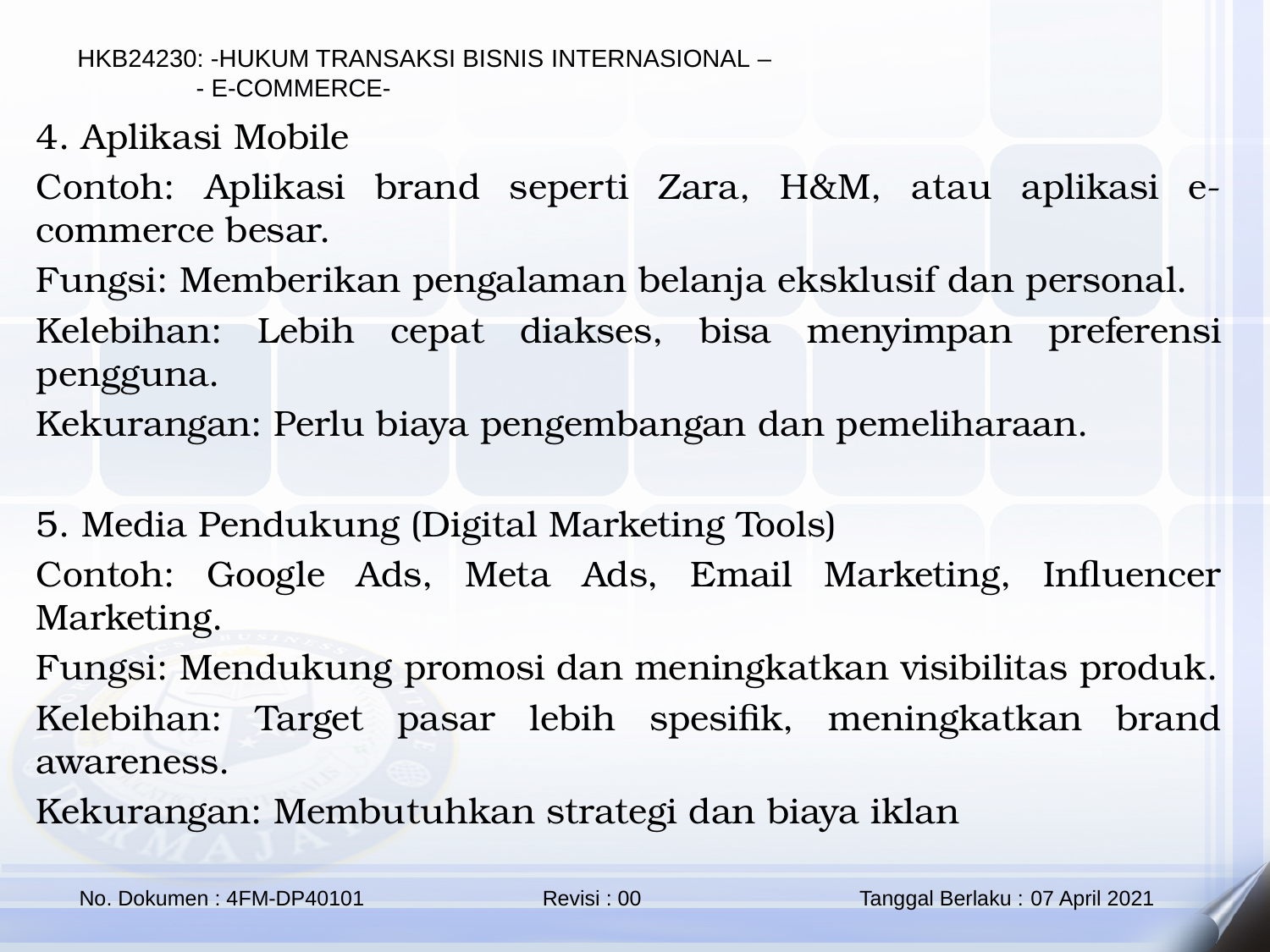

4. Aplikasi Mobile
Contoh: Aplikasi brand seperti Zara, H&M, atau aplikasi e-commerce besar.
Fungsi: Memberikan pengalaman belanja eksklusif dan personal.
Kelebihan: Lebih cepat diakses, bisa menyimpan preferensi pengguna.
Kekurangan: Perlu biaya pengembangan dan pemeliharaan.

5. Media Pendukung (Digital Marketing Tools)
Contoh: Google Ads, Meta Ads, Email Marketing, Influencer Marketing.
Fungsi: Mendukung promosi dan meningkatkan visibilitas produk.
Kelebihan: Target pasar lebih spesifik, meningkatkan brand awareness.
Kekurangan: Membutuhkan strategi dan biaya iklan